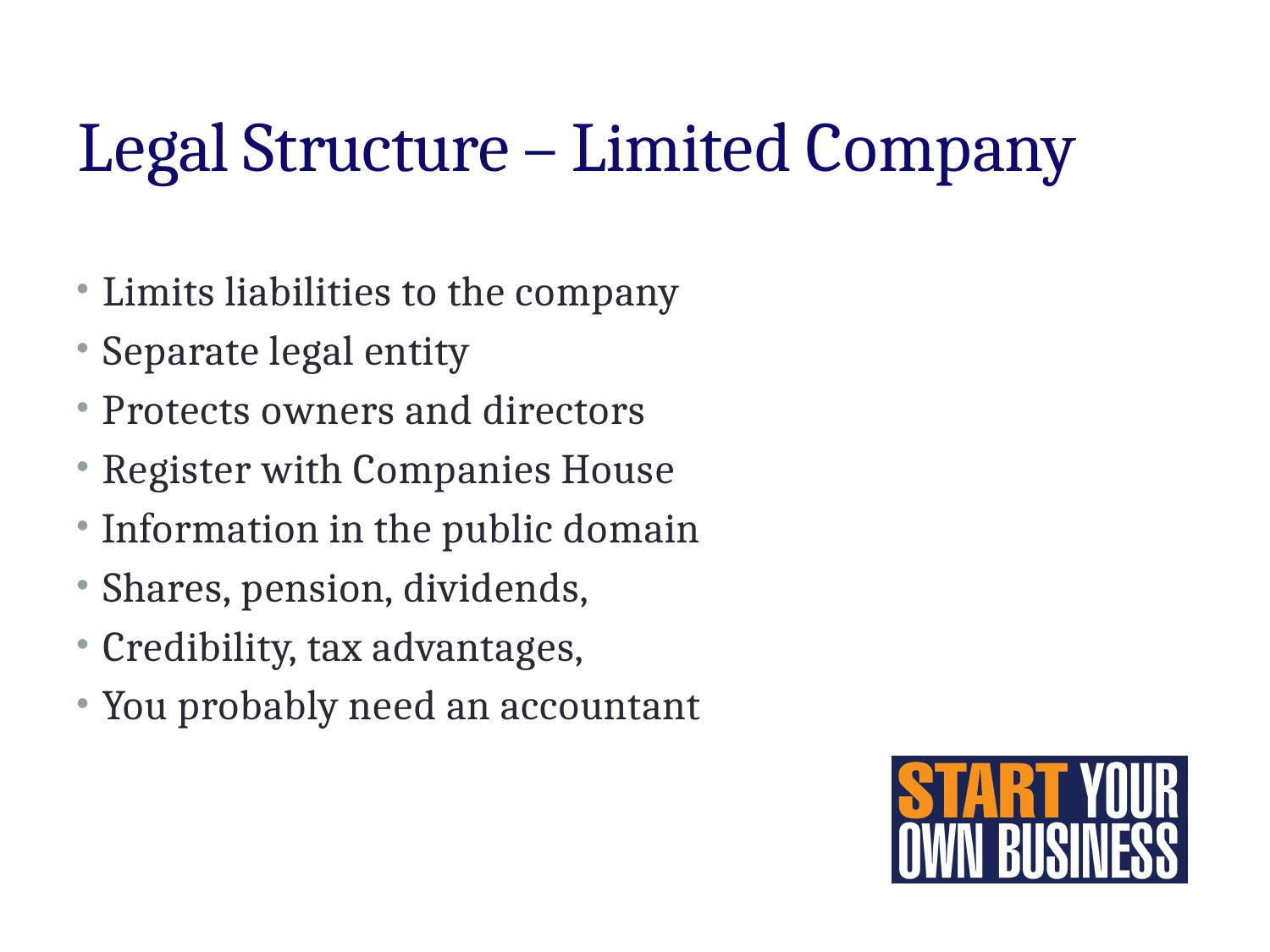

# Legal Structure – Limited Company
Limits liabilities to the company
Separate legal entity
Protects owners and directors
Register with Companies House
Information in the public domain
Shares, pension, dividends,
Credibility, tax advantages,
You probably need an accountant